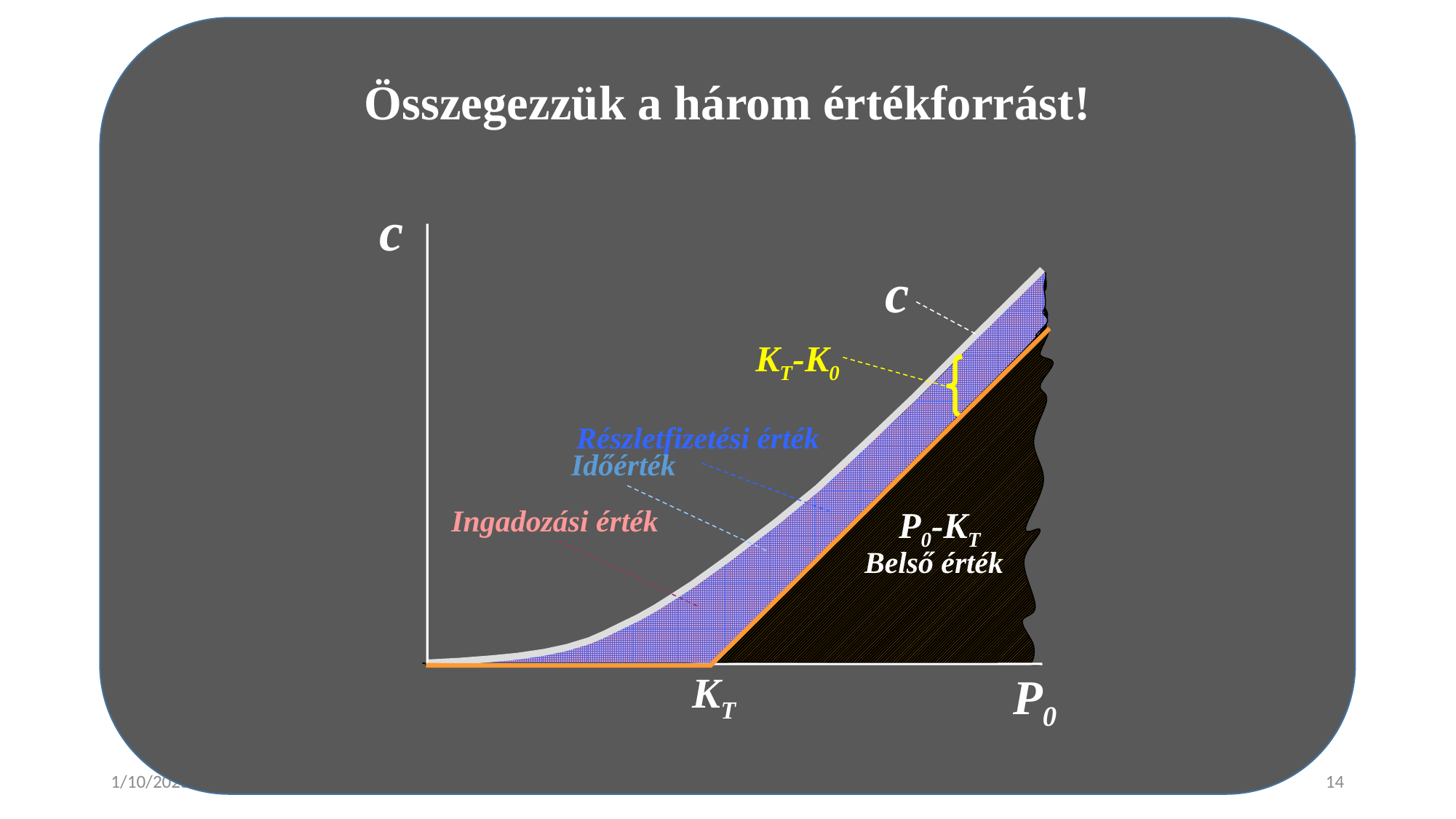

Összegezzük a három értékforrást!
c

P0

c

KT-K0

Részletfizetési érték

Időérték

Ingadozási érték

P0-KT
Belső érték
KT
1/10/2025
14